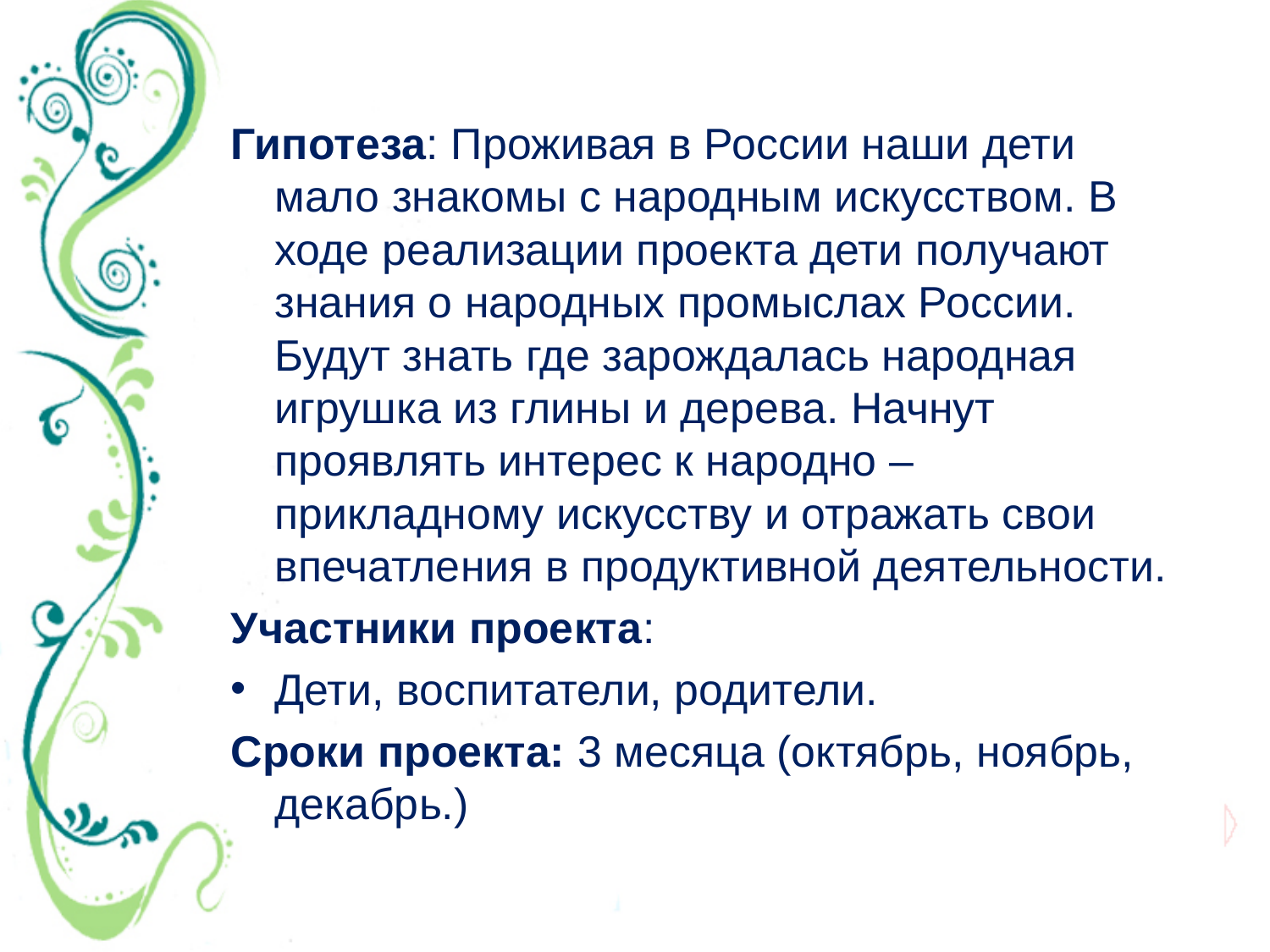

Гипотеза: Проживая в России наши дети мало знакомы с народным искусством. В ходе реализации проекта дети получают знания о народных промыслах России. Будут знать где зарождалась народная игрушка из глины и дерева. Начнут проявлять интерес к народно – прикладному искусству и отражать свои впечатления в продуктивной деятельности.
Участники проекта:
Дети, воспитатели, родители.
Сроки проекта: 3 месяца (октябрь, ноябрь, декабрь.)